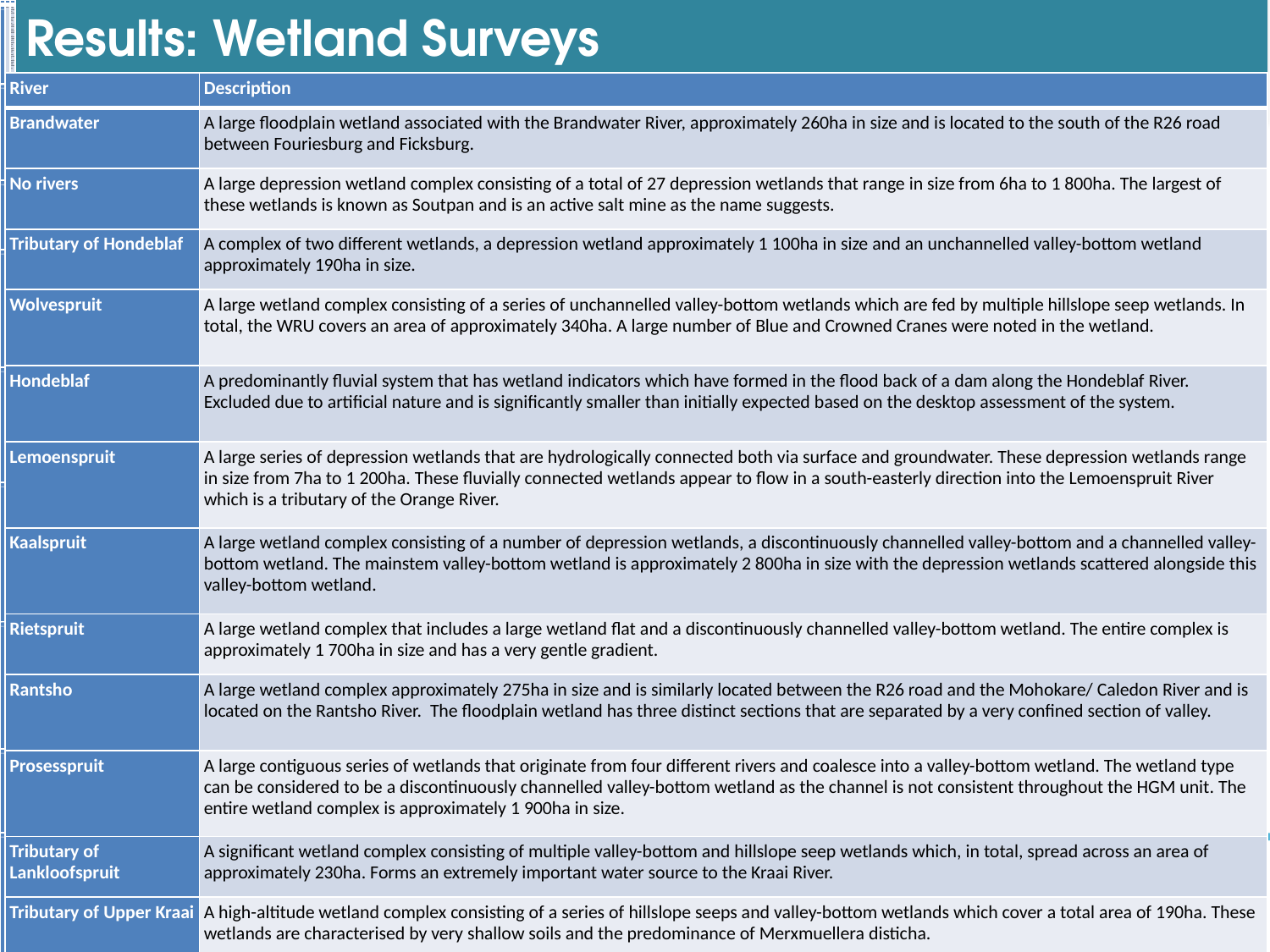

32
# Results: Wetland Surveys
| Site name | River | Description |
| --- | --- | --- |
| WRU02 (D21G) | Brandwater | A large floodplain wetland associated with the Brandwater River, approximately 260ha in size and is located to the south of the R26 road between Fouriesburg and Ficksburg. |
| WRU03 (C52H) | No rivers | A large depression wetland complex consisting of a total of 27 depression wetlands that range in size from 6ha to 1 800ha. The largest of these wetlands is known as Soutpan and is an active salt mine as the name suggests. |
| WRU04 (D31B) | Tributary of Hondeblaf | A complex of two different wetlands, a depression wetland approximately 1 100ha in size and an unchannelled valley-bottom wetland approximately 190ha in size. |
| WRU05 (D13G) | Wolvespruit | A large wetland complex consisting of a series of unchannelled valley-bottom wetlands which are fed by multiple hillslope seep wetlands. In total, the WRU covers an area of approximately 340ha. A large number of Blue and Crowned Cranes were noted in the wetland. |
| WRU09 (D31C) | Hondeblaf | A predominantly fluvial system that has wetland indicators which have formed in the flood back of a dam along the Hondeblaf River. Excluded due to artificial nature and is significantly smaller than initially expected based on the desktop assessment of the system. |
| WRU10 (D33C) | Lemoenspruit | A large series of depression wetlands that are hydrologically connected both via surface and groundwater. These depression wetlands range in size from 7ha to 1 200ha. These fluvially connected wetlands appear to flow in a south-easterly direction into the Lemoenspruit River which is a tributary of the Orange River. |
| WRU11 (C52J) | Kaalspruit | A large wetland complex consisting of a number of depression wetlands, a discontinuously channelled valley-bottom and a channelled valley-bottom wetland. The mainstem valley-bottom wetland is approximately 2 800ha in size with the depression wetlands scattered alongside this valley-bottom wetland. |
| WRU12 (C52G) | Rietspruit | A large wetland complex that includes a large wetland flat and a discontinuously channelled valley-bottom wetland. The entire complex is approximately 1 700ha in size and has a very gentle gradient. |
| WRU13 (D22D) | Rantsho | A large wetland complex approximately 275ha in size and is similarly located between the R26 road and the Mohokare/ Caledon River and is located on the Rantsho River. The floodplain wetland has three distinct sections that are separated by a very confined section of valley. |
| WRU15 (C51H) | Prosesspruit | A large contiguous series of wetlands that originate from four different rivers and coalesce into a valley-bottom wetland. The wetland type can be considered to be a discontinuously channelled valley-bottom wetland as the channel is not consistent throughout the HGM unit. The entire wetland complex is approximately 1 900ha in size. |
| WRU16 (D13D) | Tributary of Lankloofspruit | A significant wetland complex consisting of multiple valley-bottom and hillslope seep wetlands which, in total, spread across an area of approximately 230ha. Forms an extremely important water source to the Kraai River. |
| WRU17 (B13B) | Tributary of Upper Kraai | A high-altitude wetland complex consisting of a series of hillslope seeps and valley-bottom wetlands which cover a total area of 190ha. These wetlands are characterised by very shallow soils and the predominance of Merxmuellera disticha. |
| River | Description |
| --- | --- |
| Brandwater | A large floodplain wetland associated with the Brandwater River, approximately 260ha in size and is located to the south of the R26 road between Fouriesburg and Ficksburg. |
| No rivers | A large depression wetland complex consisting of a total of 27 depression wetlands that range in size from 6ha to 1 800ha. The largest of these wetlands is known as Soutpan and is an active salt mine as the name suggests. |
| Tributary of Hondeblaf | A complex of two different wetlands, a depression wetland approximately 1 100ha in size and an unchannelled valley-bottom wetland approximately 190ha in size. |
| Wolvespruit | A large wetland complex consisting of a series of unchannelled valley-bottom wetlands which are fed by multiple hillslope seep wetlands. In total, the WRU covers an area of approximately 340ha. A large number of Blue and Crowned Cranes were noted in the wetland. |
| Hondeblaf | A predominantly fluvial system that has wetland indicators which have formed in the flood back of a dam along the Hondeblaf River. Excluded due to artificial nature and is significantly smaller than initially expected based on the desktop assessment of the system. |
| Lemoenspruit | A large series of depression wetlands that are hydrologically connected both via surface and groundwater. These depression wetlands range in size from 7ha to 1 200ha. These fluvially connected wetlands appear to flow in a south-easterly direction into the Lemoenspruit River which is a tributary of the Orange River. |
| Kaalspruit | A large wetland complex consisting of a number of depression wetlands, a discontinuously channelled valley-bottom and a channelled valley-bottom wetland. The mainstem valley-bottom wetland is approximately 2 800ha in size with the depression wetlands scattered alongside this valley-bottom wetland. |
| Rietspruit | A large wetland complex that includes a large wetland flat and a discontinuously channelled valley-bottom wetland. The entire complex is approximately 1 700ha in size and has a very gentle gradient. |
| Rantsho | A large wetland complex approximately 275ha in size and is similarly located between the R26 road and the Mohokare/ Caledon River and is located on the Rantsho River. The floodplain wetland has three distinct sections that are separated by a very confined section of valley. |
| Prosesspruit | A large contiguous series of wetlands that originate from four different rivers and coalesce into a valley-bottom wetland. The wetland type can be considered to be a discontinuously channelled valley-bottom wetland as the channel is not consistent throughout the HGM unit. The entire wetland complex is approximately 1 900ha in size. |
| Tributary of Lankloofspruit | A significant wetland complex consisting of multiple valley-bottom and hillslope seep wetlands which, in total, spread across an area of approximately 230ha. Forms an extremely important water source to the Kraai River. |
| Tributary of Upper Kraai | A high-altitude wetland complex consisting of a series of hillslope seeps and valley-bottom wetlands which cover a total area of 190ha. These wetlands are characterised by very shallow soils and the predominance of Merxmuellera disticha. |